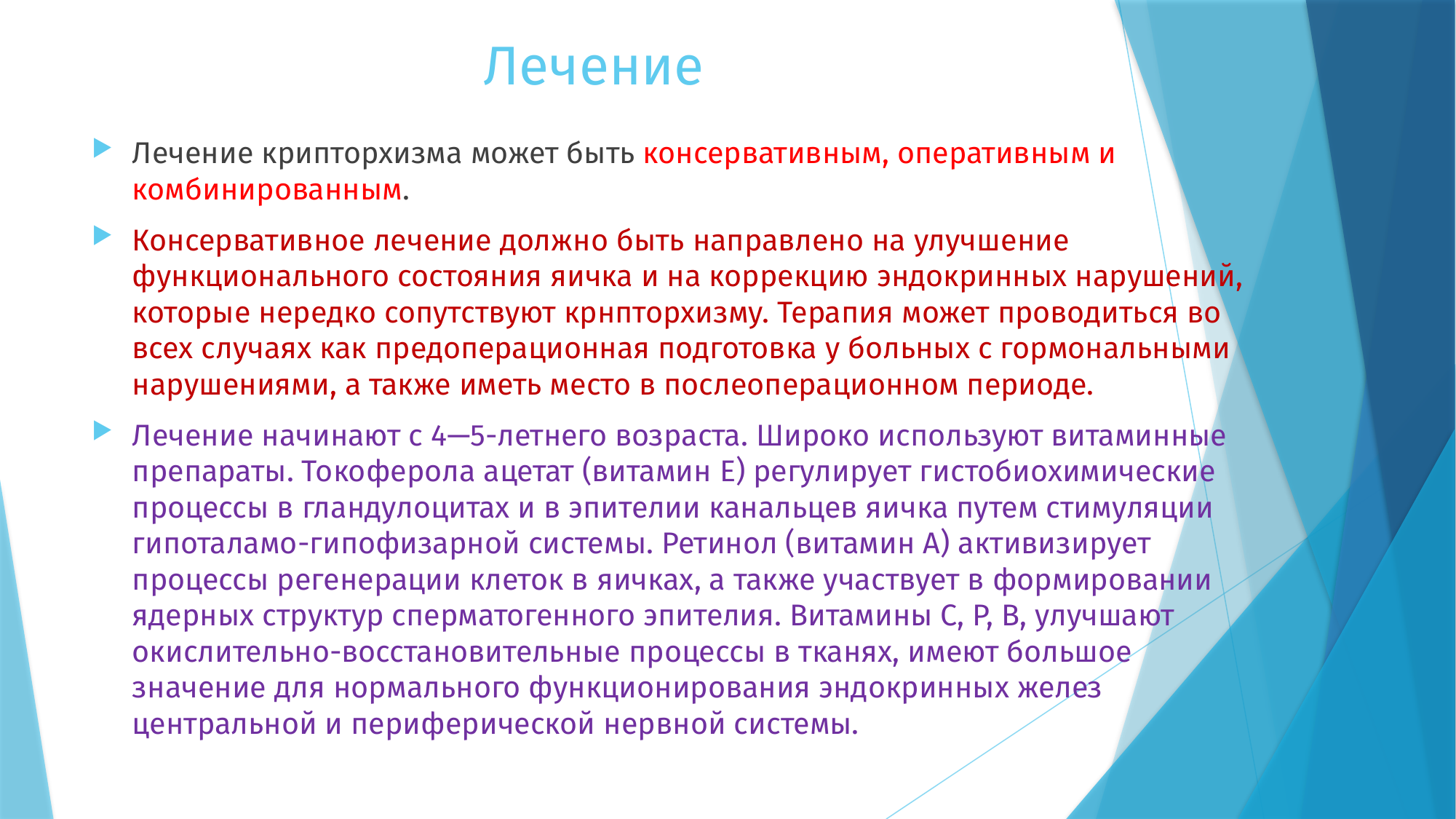

# Лечение
Лечение крипторхизма может быть консервативным, оперативным и комбинированным.
Консервативное лечение должно быть направлено на улучшение функционального состояния яичка и на коррекцию эндокринных нарушений, которые нередко сопутствуют крнпторхизму. Терапия может проводиться во всех случаях как предоперационная подготовка у больных с гормональными нарушениями, а также иметь место в послеоперационном периоде.
Лечение начинают с 4—5-летнего возраста. Широко используют витаминные препараты. Токоферола ацетат (витамин Е) регулирует гистобиохимические процессы в гландулоцитах и в эпителии канальцев яичка путем стимуляции гипоталамо-гипофизарной системы. Ретинол (витамин А) активизирует процессы регенерации клеток в яичках, а также участвует в формировании ядерных структур сперматогенного эпителия. Витамины С, Р, В, улучшают окислительно-восстановительные процессы в тканях, имеют большое значение для нормального функционирования эндокринных желез центральной и периферической нервной системы.